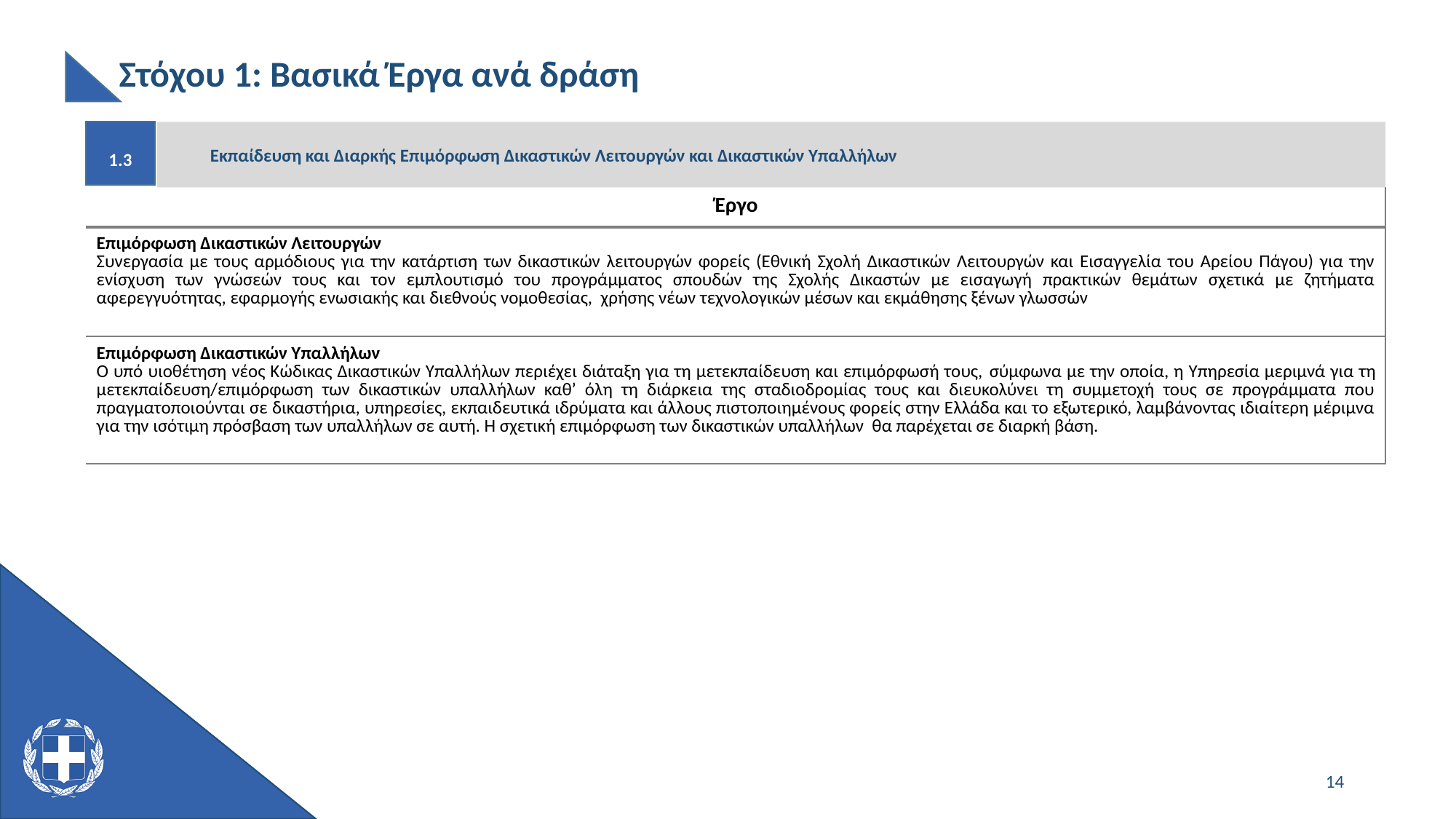

# Στόχου 1: Βασικά Έργα ανά δράση

1.3
Εκπαίδευση και Διαρκής Επιμόρφωση Δικαστικών Λειτουργών και Δικαστικών Υπαλλήλων
| Έργο |
| --- |
| Επιμόρφωση Δικαστικών Λειτουργών Συνεργασία με τους αρμόδιους για την κατάρτιση των δικαστικών λειτουργών φορείς (Εθνική Σχολή Δικαστικών Λειτουργών και Εισαγγελία του Αρείου Πάγου) για την ενίσχυση των γνώσεών τους και τον εμπλουτισμό του προγράμματος σπουδών της Σχολής Δικαστών με εισαγωγή πρακτικών θεμάτων σχετικά με ζητήματα αφερεγγυότητας, εφαρμογής ενωσιακής και διεθνούς νομοθεσίας, χρήσης νέων τεχνολογικών μέσων και εκμάθησης ξένων γλωσσών |
| Επιμόρφωση Δικαστικών Υπαλλήλων Ο υπό υιοθέτηση νέος Κώδικας Δικαστικών Υπαλλήλων περιέχει διάταξη για τη μετεκπαίδευση και επιμόρφωσή τους, σύμφωνα με την οποία, η Υπηρεσία μεριμνά για τη μετεκπαίδευση/επιμόρφωση των δικαστικών υπαλλήλων καθ’ όλη τη διάρκεια της σταδιοδρομίας τους και διευκολύνει τη συμμετοχή τους σε προγράμματα που πραγματοποιούνται σε δικαστήρια, υπηρεσίες, εκπαιδευτικά ιδρύματα και άλλους πιστοποιημένους φορείς στην Ελλάδα και το εξωτερικό, λαμβάνοντας ιδιαίτερη μέριμνα για την ισότιμη πρόσβαση των υπαλλήλων σε αυτή. Η σχετική επιμόρφωση των δικαστικών υπαλλήλων θα παρέχεται σε διαρκή βάση. |
14